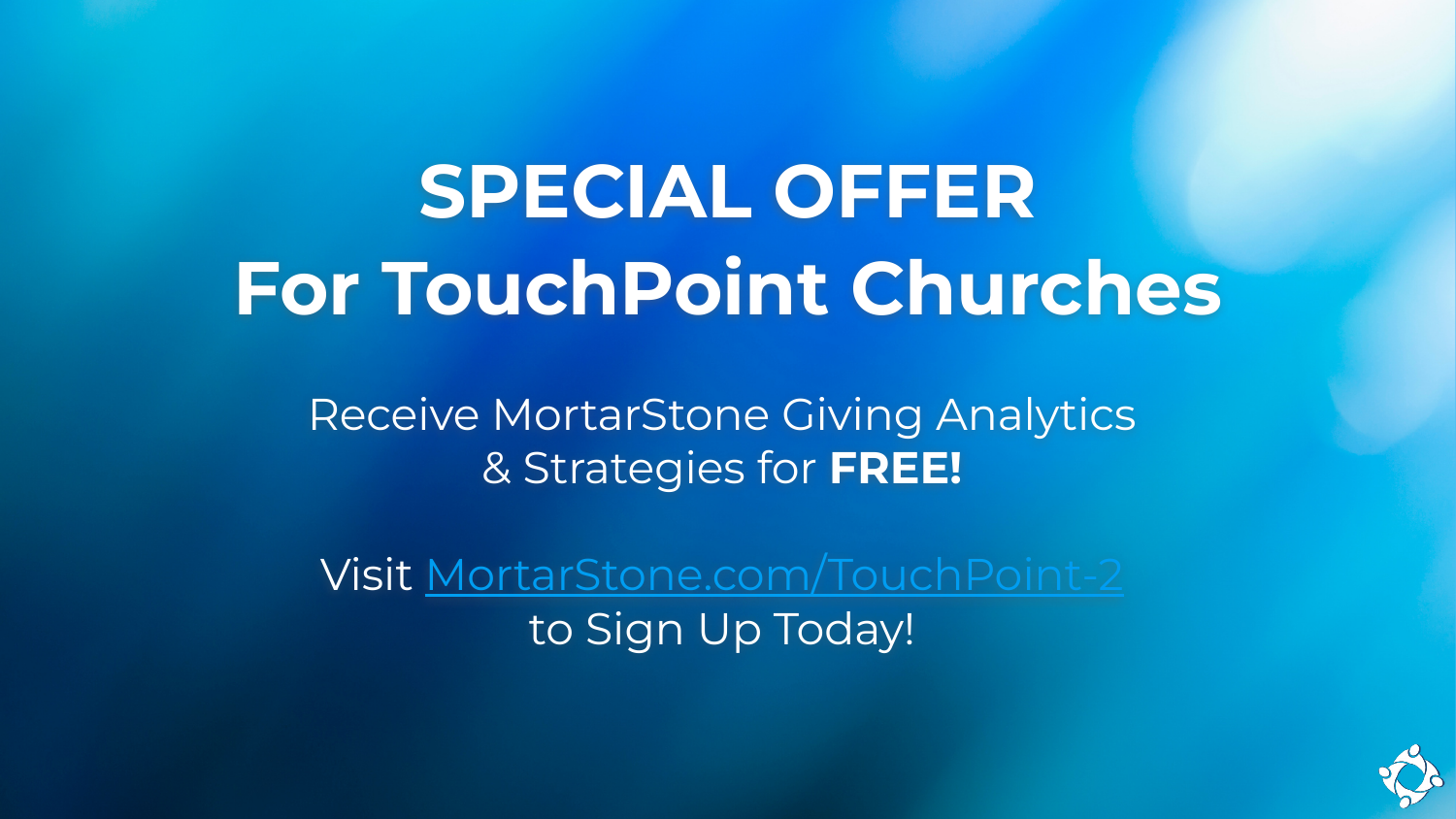

SPECIAL OFFER
For TouchPoint Churches
Receive MortarStone Giving Analytics
& Strategies for FREE!

Visit MortarStone.com/TouchPoint-2
to Sign Up Today!